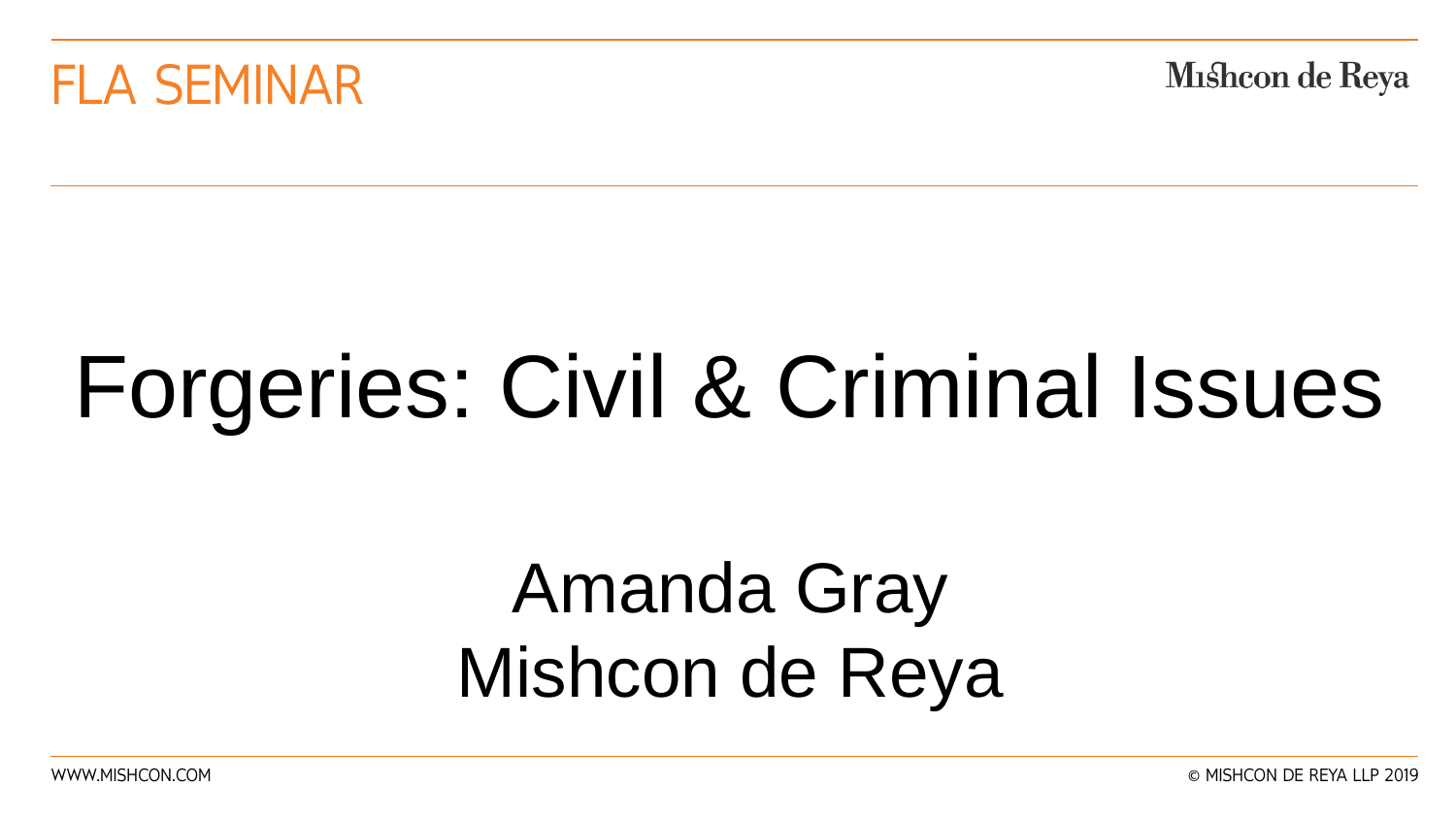

FLA SEMINAR
# Forgeries: Civil & Criminal Issues Amanda Gray Mishcon de Reya